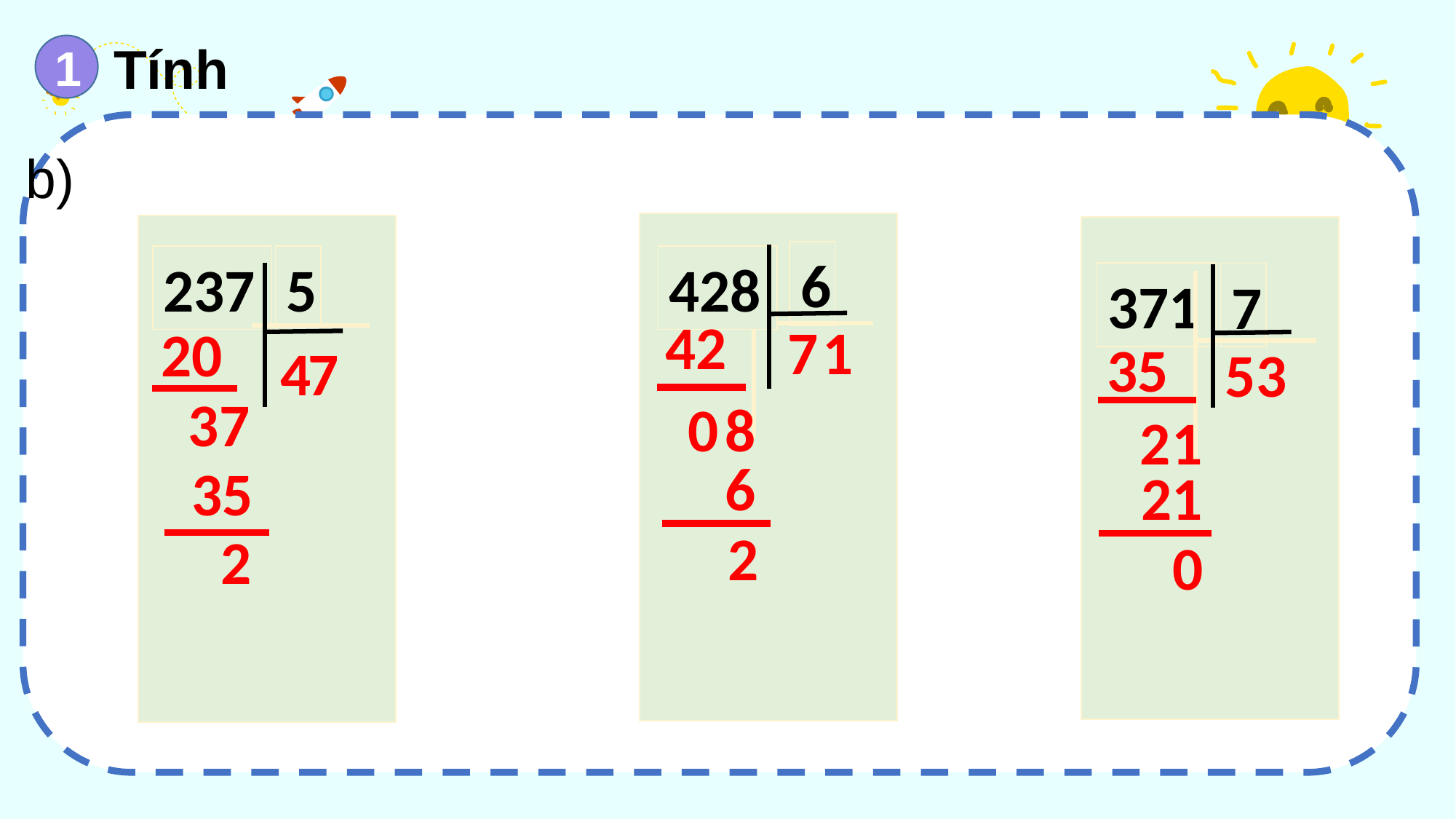

Tính
1

b)

6
428

237
5

371
7
42
7
1
20
35
4
7
3
5
7
3
8
0
2
1
  6
35
21
2
2
0